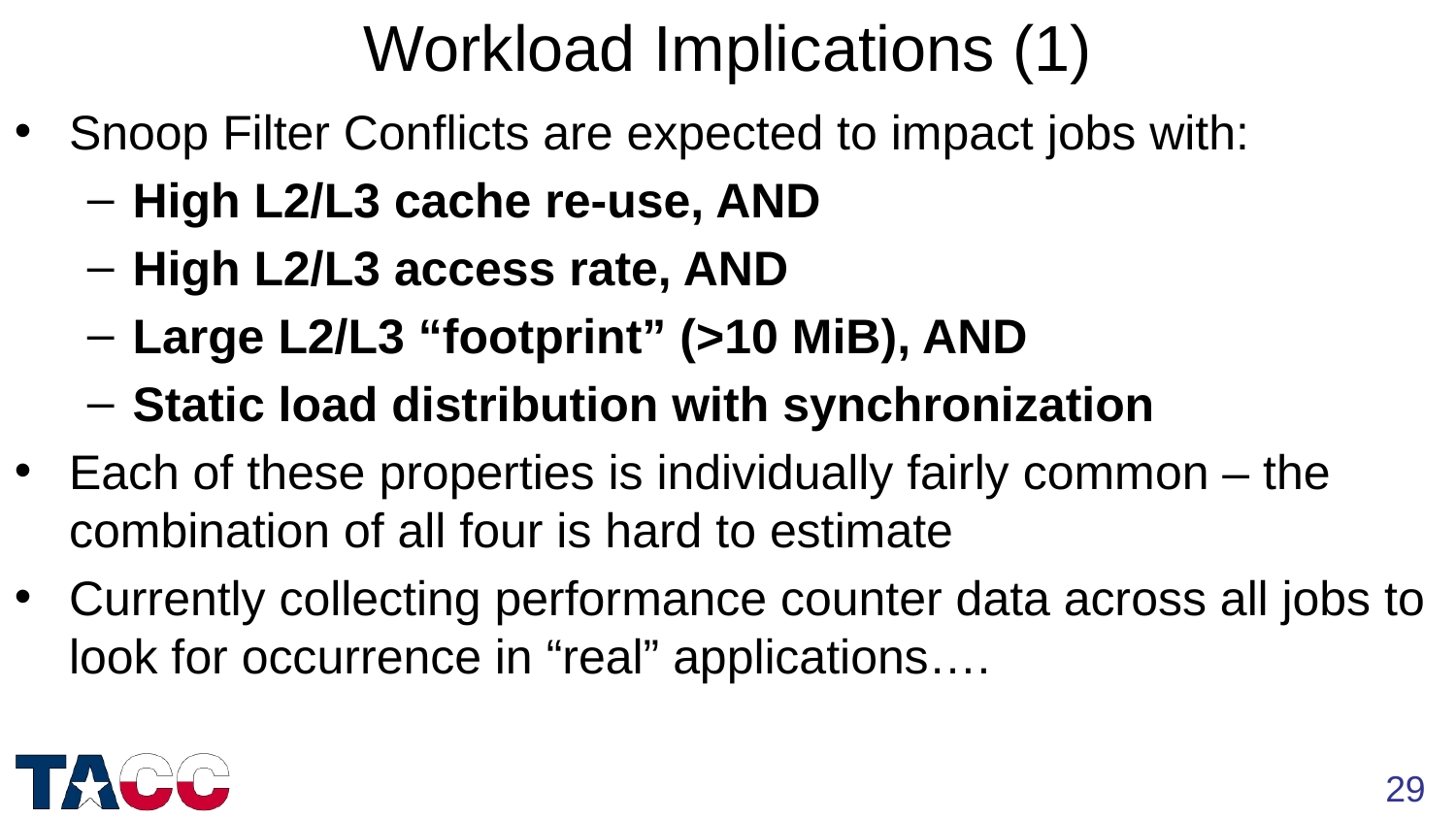

Workload Implications (1)
Snoop Filter Conflicts are expected to impact jobs with:
High L2/L3 cache re-use, AND
High L2/L3 access rate, AND
Large L2/L3 “footprint” (>10 MiB), AND
Static load distribution with synchronization
Each of these properties is individually fairly common – the combination of all four is hard to estimate
Currently collecting performance counter data across all jobs to look for occurrence in “real” applications….

29